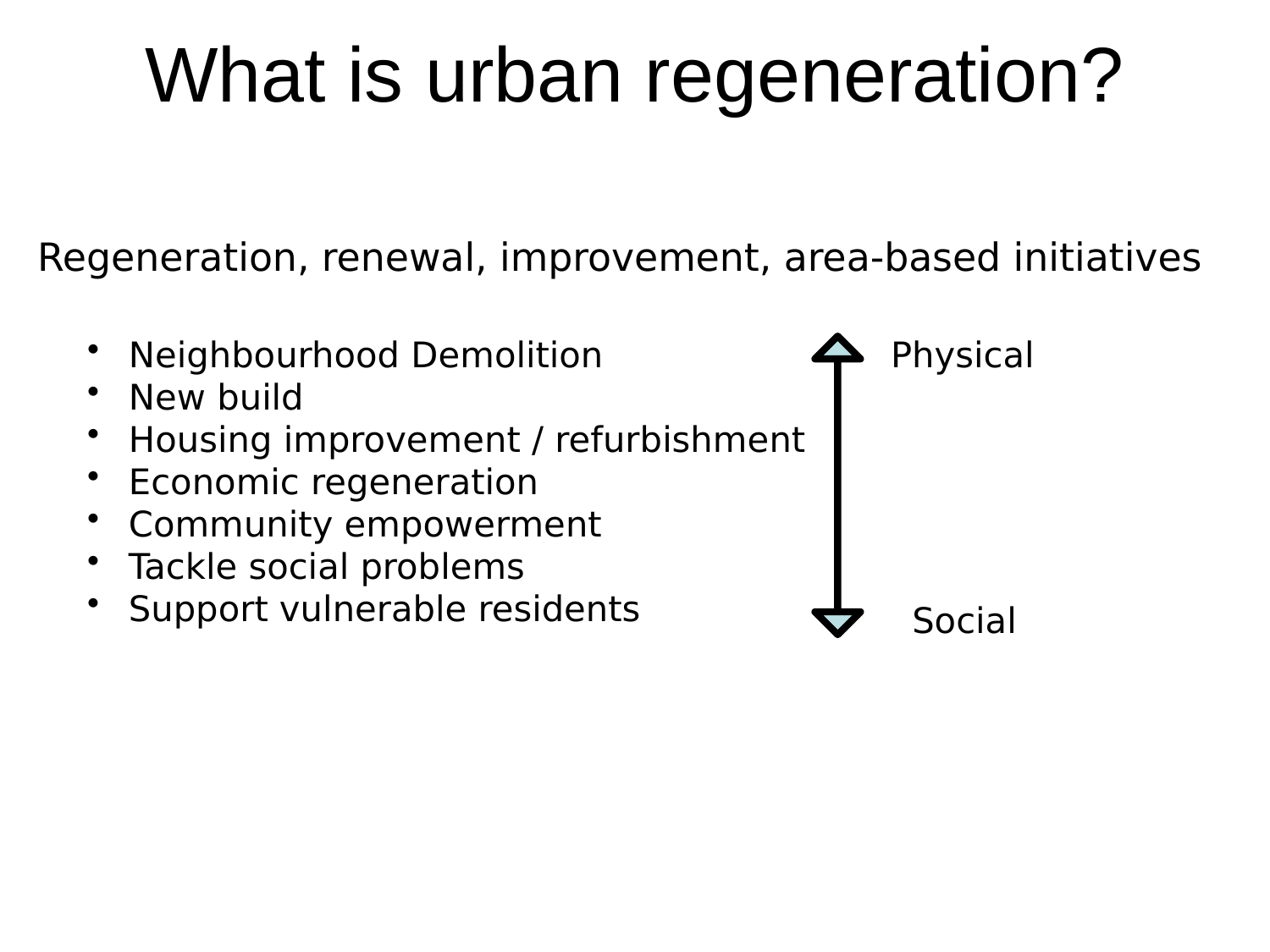

# What is urban regeneration?
Regeneration, renewal, improvement, area-based initiatives
 Neighbourhood Demolition
 New build
 Housing improvement / refurbishment
 Economic regeneration
 Community empowerment
 Tackle social problems
 Support vulnerable residents

Physical

Social